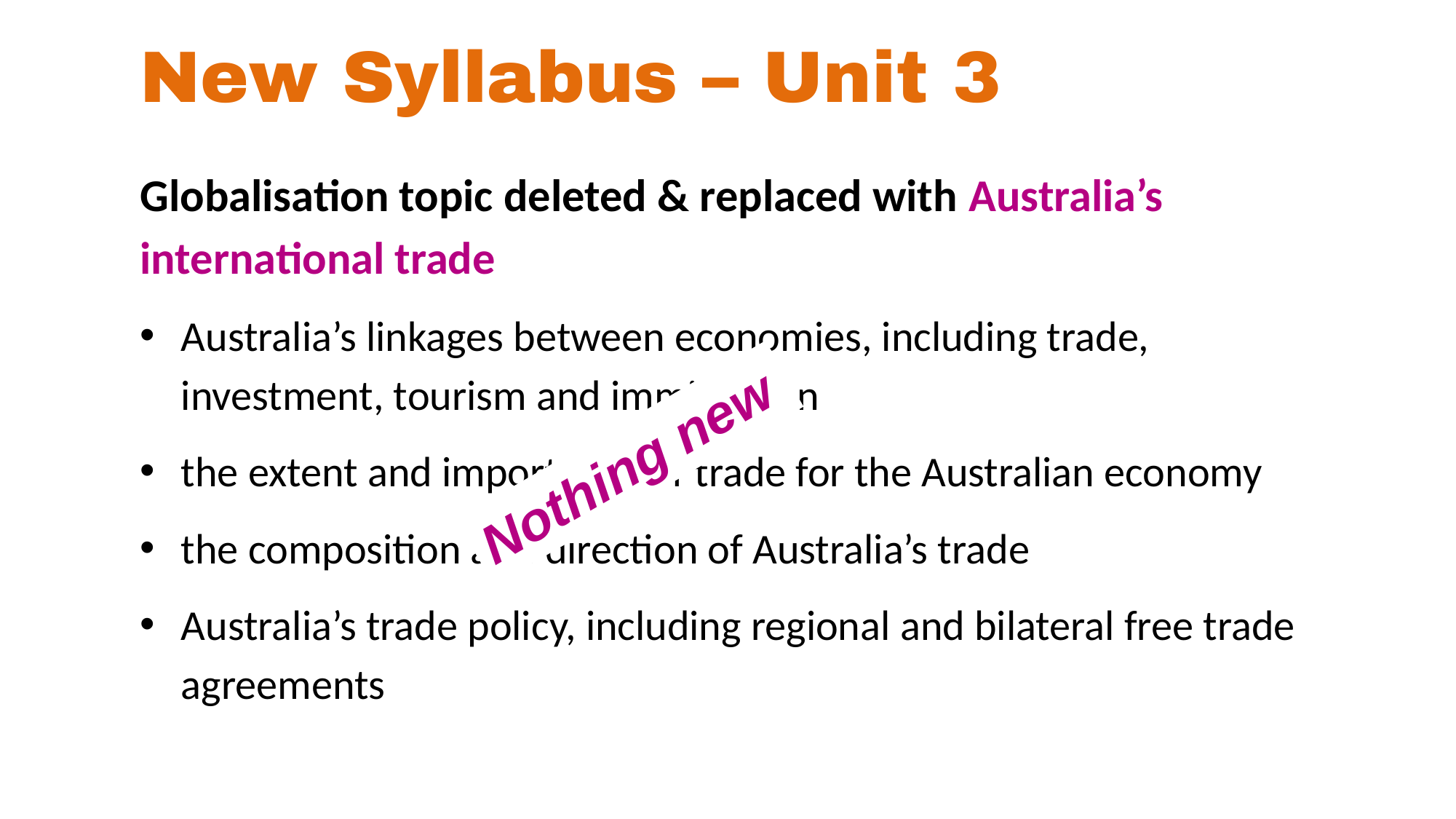

# New Syllabus – Unit 3
Globalisation topic deleted & replaced with Australia’s international trade
Australia’s linkages between economies, including trade, investment, tourism and immigration
the extent and importance of trade for the Australian economy
the composition and direction of Australia’s trade
Australia’s trade policy, including regional and bilateral free trade agreements
Nothing new